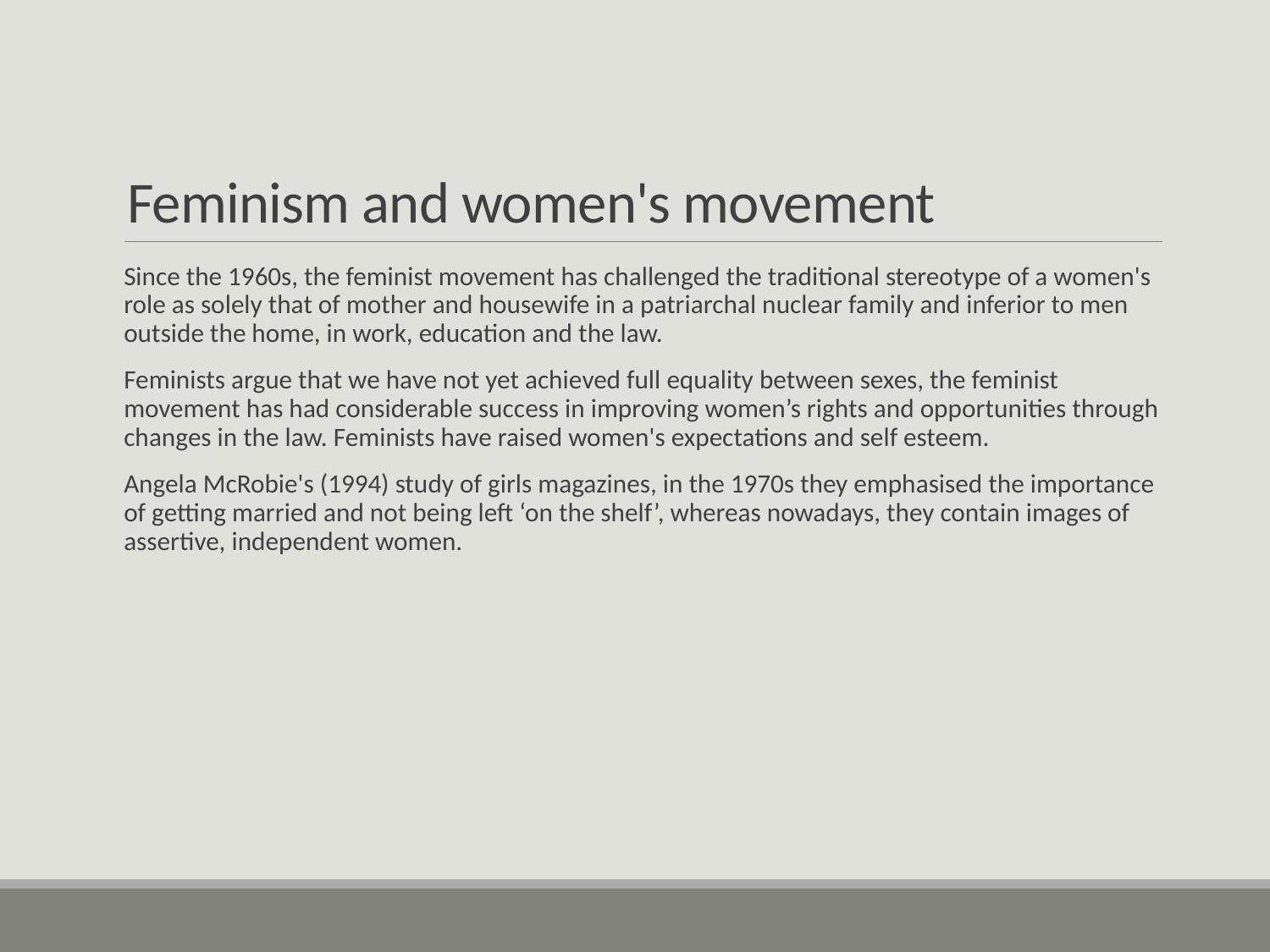

# Feminism and women's movement
Since the 1960s, the feminist movement has challenged the traditional stereotype of a women's role as solely that of mother and housewife in a patriarchal nuclear family and inferior to men outside the home, in work, education and the law.
Feminists argue that we have not yet achieved full equality between sexes, the feminist movement has had considerable success in improving women’s rights and opportunities through changes in the law. Feminists have raised women's expectations and self esteem.
Angela McRobie's (1994) study of girls magazines, in the 1970s they emphasised the importance of getting married and not being left ‘on the shelf’, whereas nowadays, they contain images of assertive, independent women.